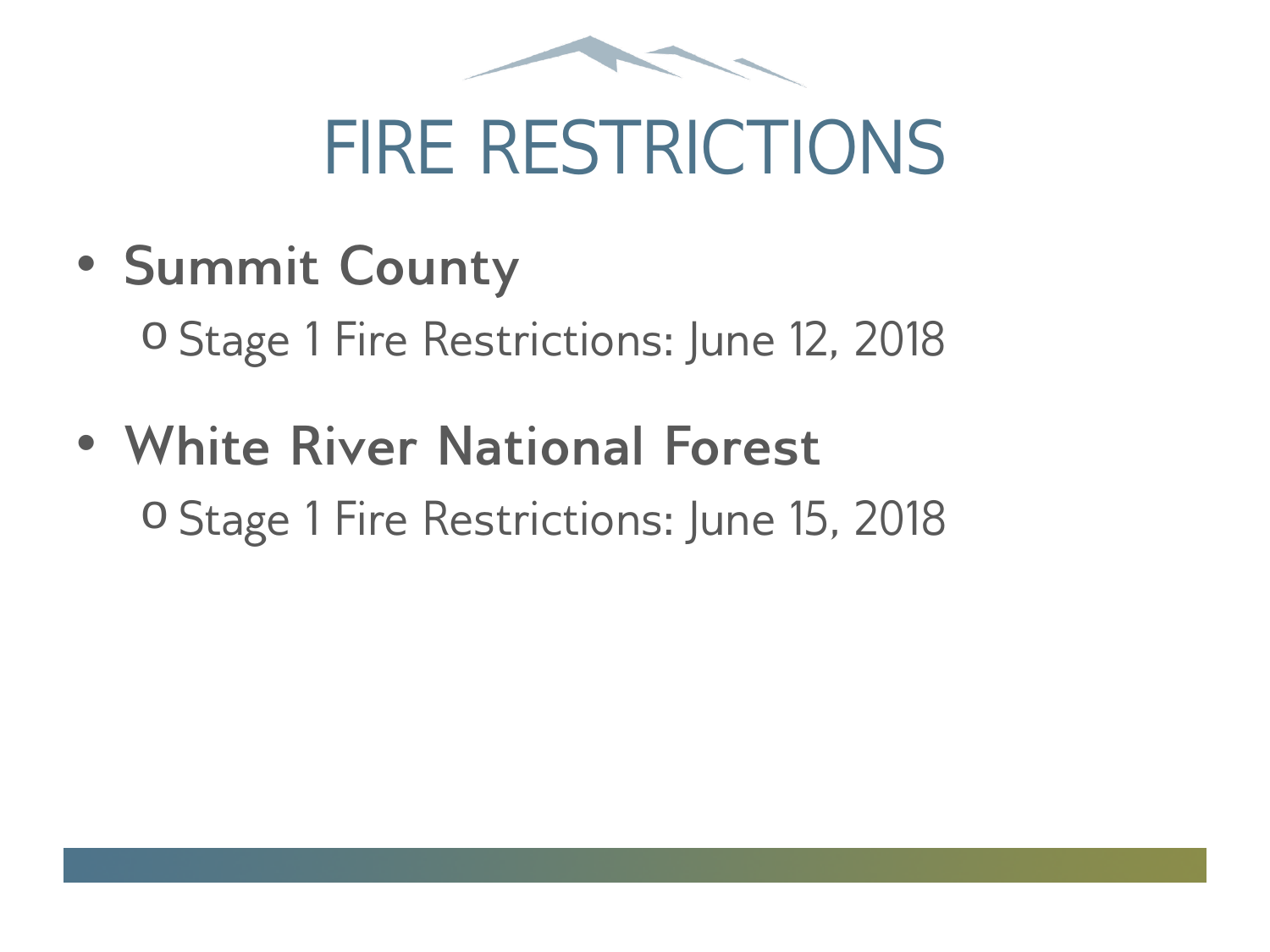

# FIRE RESTRICTIONS
Summit County
Stage 1 Fire Restrictions: June 12, 2018
White River National Forest
Stage 1 Fire Restrictions: June 15, 2018